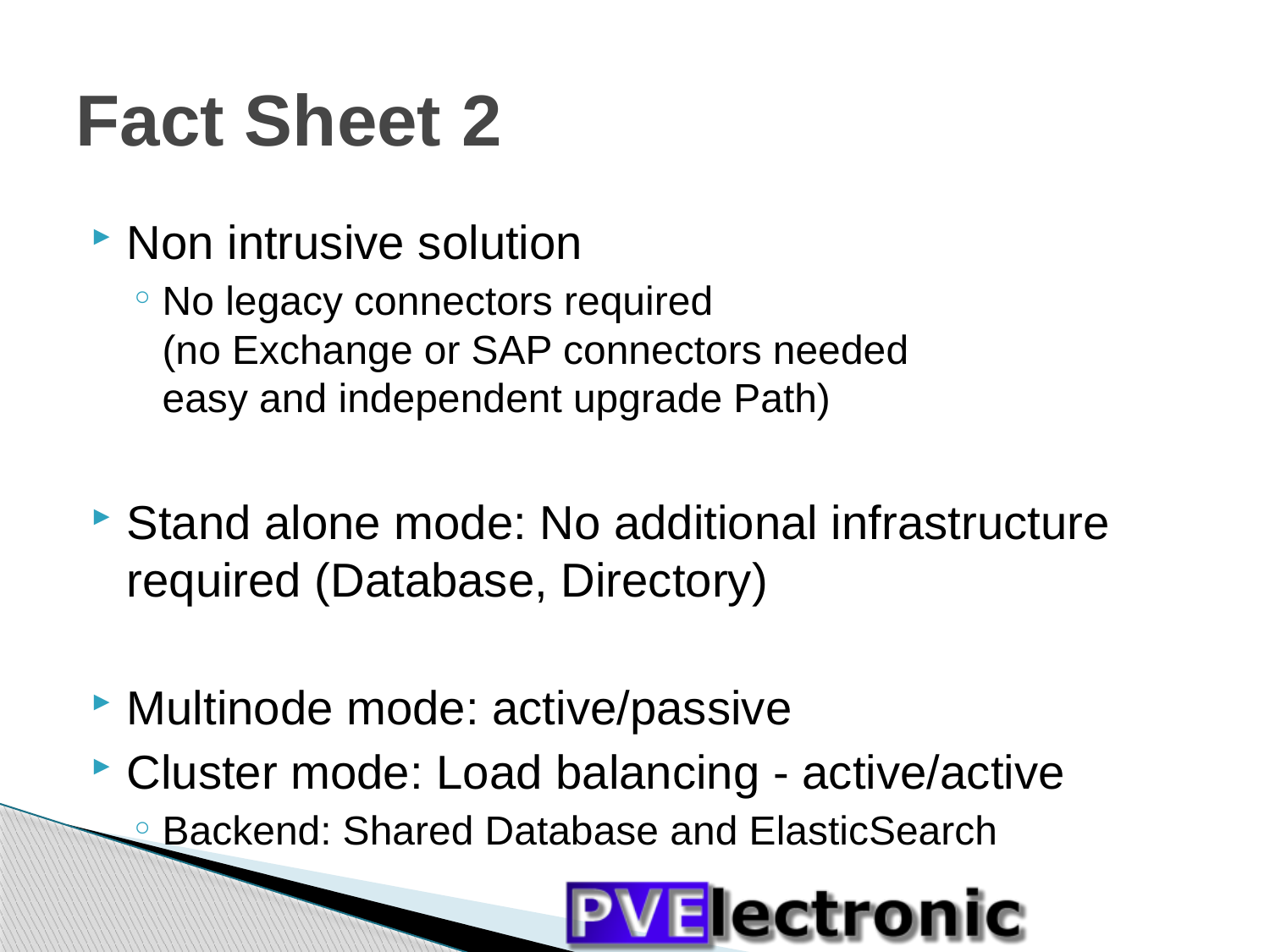

# Fact Sheet 2
Non intrusive solution
No legacy connectors required
(no Exchange or SAP connectors needed
easy and independent upgrade Path)

Stand alone mode: No additional infrastructure required (Database, Directory)

Multinode mode: active/passive
Cluster mode: Load balancing - active/active
Backend: Shared Database and ElasticSearch